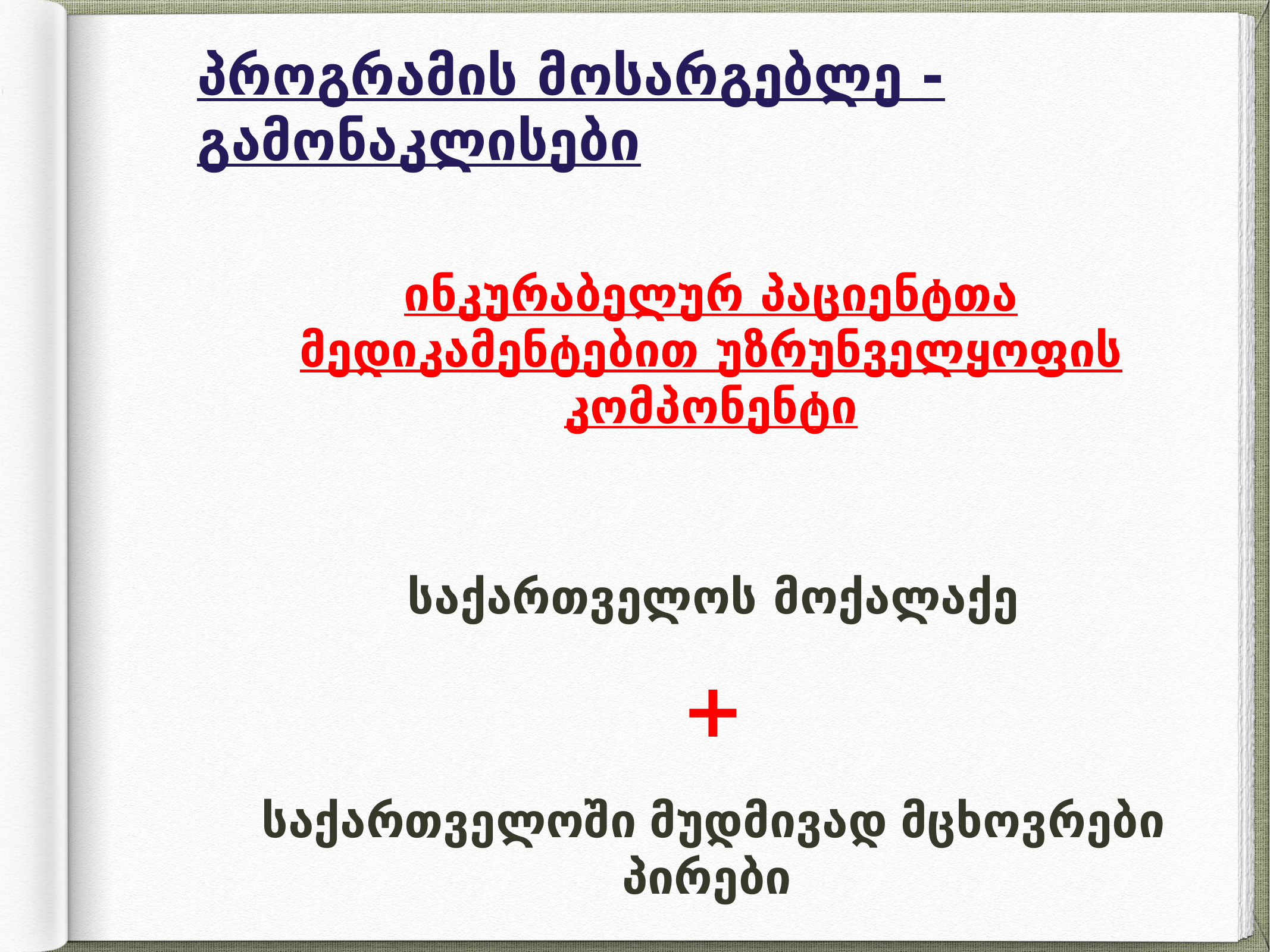

# პროგრამის მოსარგებლე - გამონაკლისები

ინკურაბელურ პაციენტთა მედიკამენტებით უზრუნველყოფის კომპონენტი

საქართველოს მოქალაქე
+
საქართველოში მუდმივად მცხოვრები პირები